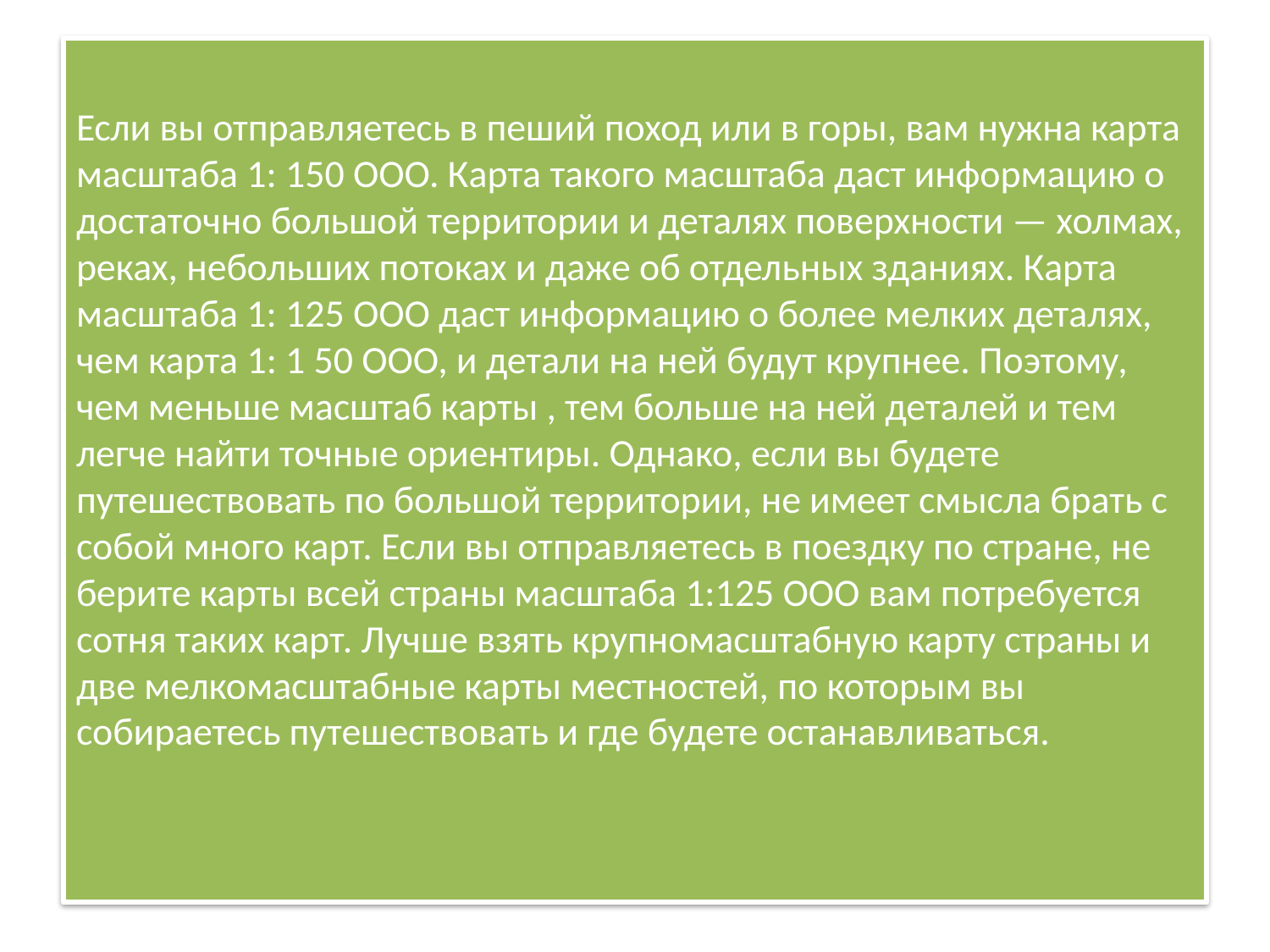

# Если вы отправляетесь в пеший поход или в горы, вам нужна карта масштаба 1: 150 ООО. Карта такого масштаба даст информацию о достаточно большой территории и деталях поверхности — холмах, реках, небольших потоках и даже об отдельных зданиях. Карта масштаба 1: 125 ООО даст информацию о более мелких деталях, чем карта 1: 1 50 ООО, и детали на ней будут крупнее. Поэтому, чем меньше масштаб карты , тем больше на ней деталей и тем легче найти точные ориентиры. Однако, если вы будете путешествовать по большой территории, не имеет смысла брать с собой много карт. Если вы отправляетесь в поездку по стране, не берите карты всей страны масштаба 1:125 ООО вам потребуется сотня таких карт. Лучше взять крупномасштабную карту страны и две мелкомасштабные карты местностей, по которым вы собираетесь путешествовать и где будете останавливаться.